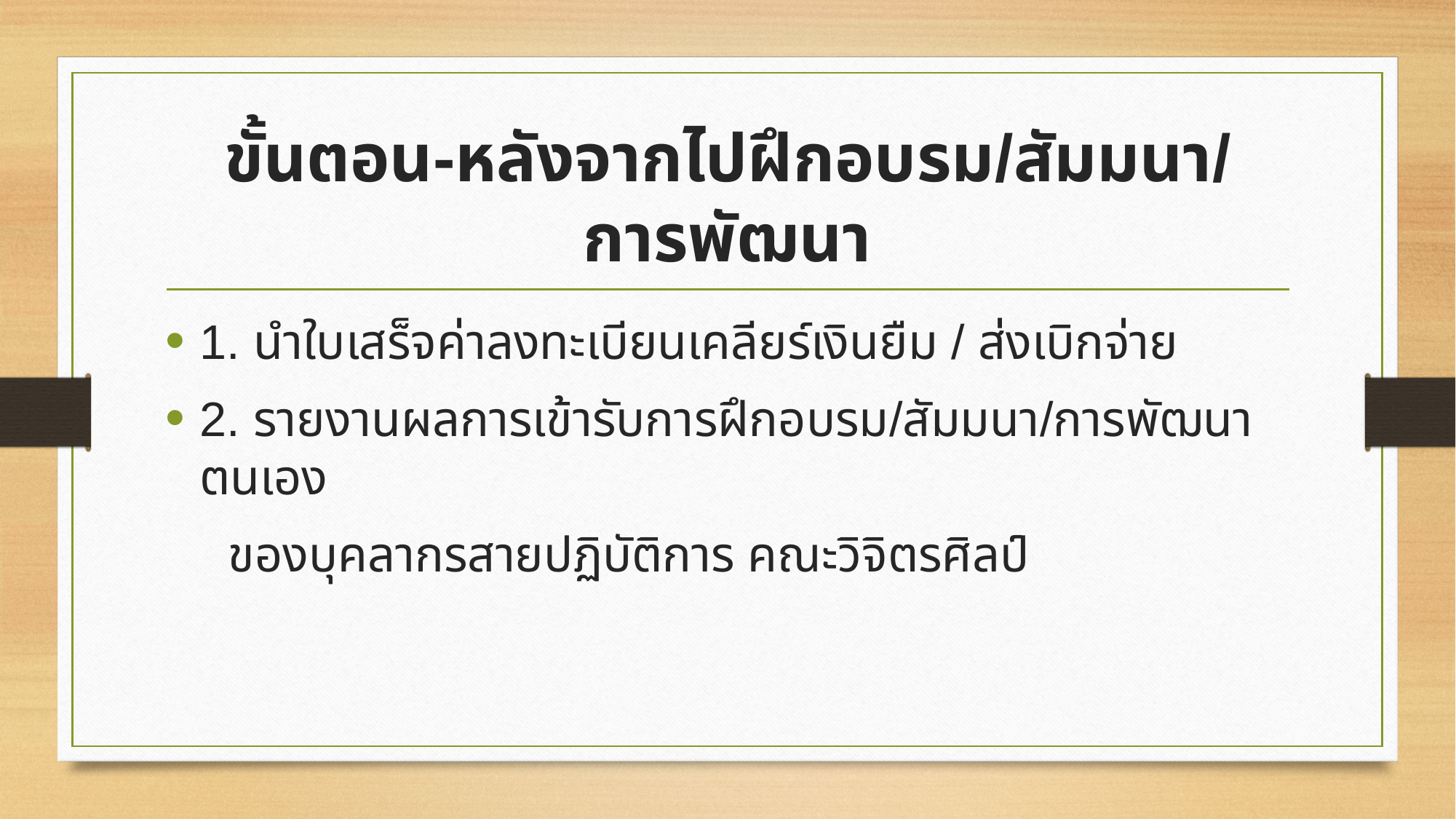

# ขั้นตอน-หลังจากไปฝึกอบรม/สัมมนา/ การพัฒนา
1. นำใบเสร็จค่าลงทะเบียนเคลียร์เงินยืม / ส่งเบิกจ่าย
2. รายงานผลการเข้ารับการฝึกอบรม/สัมมนา/การพัฒนาตนเอง
     ของบุคลากรสายปฏิบัติการ คณะวิจิตรศิลป์